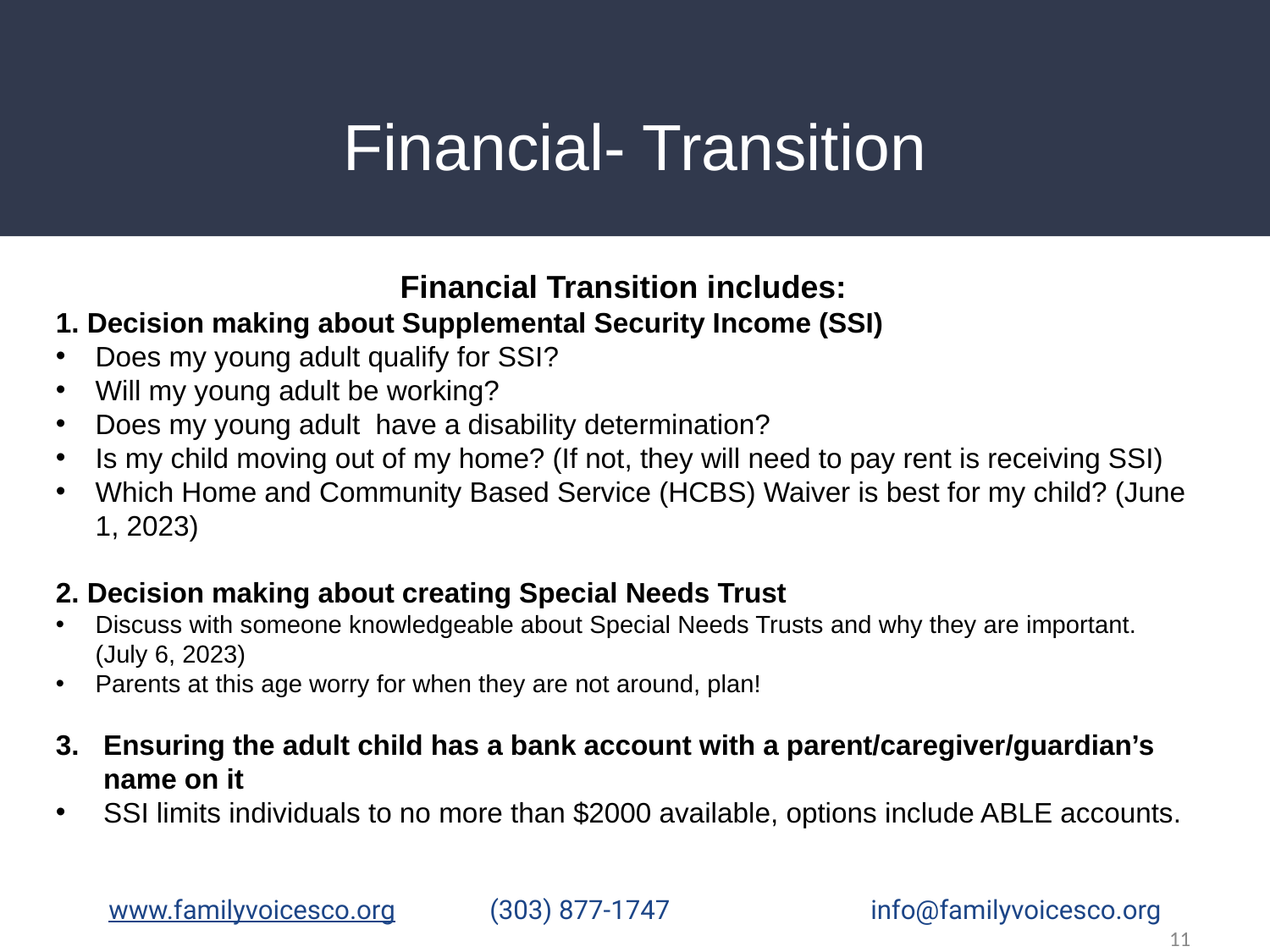

# Financial- Transition

Financial Transition includes:
1. Decision making about Supplemental Security Income (SSI)
Does my young adult qualify for SSI?
Will my young adult be working?
Does my young adult  have a disability determination?
Is my child moving out of my home? (If not, they will need to pay rent is receiving SSI)
Which Home and Community Based Service (HCBS) Waiver is best for my child? (June 1, 2023)

2. Decision making about creating Special Needs Trust
Discuss with someone knowledgeable about Special Needs Trusts and why they are important. (July 6, 2023)
Parents at this age worry for when they are not around, plan!

Ensuring the adult child has a bank account with a parent/caregiver/guardian’s name on it
SSI limits individuals to no more than $2000 available, options include ABLE accounts.
www.familyvoicesco.org	(303) 877-1747	          	info@familyvoicesco.org
11